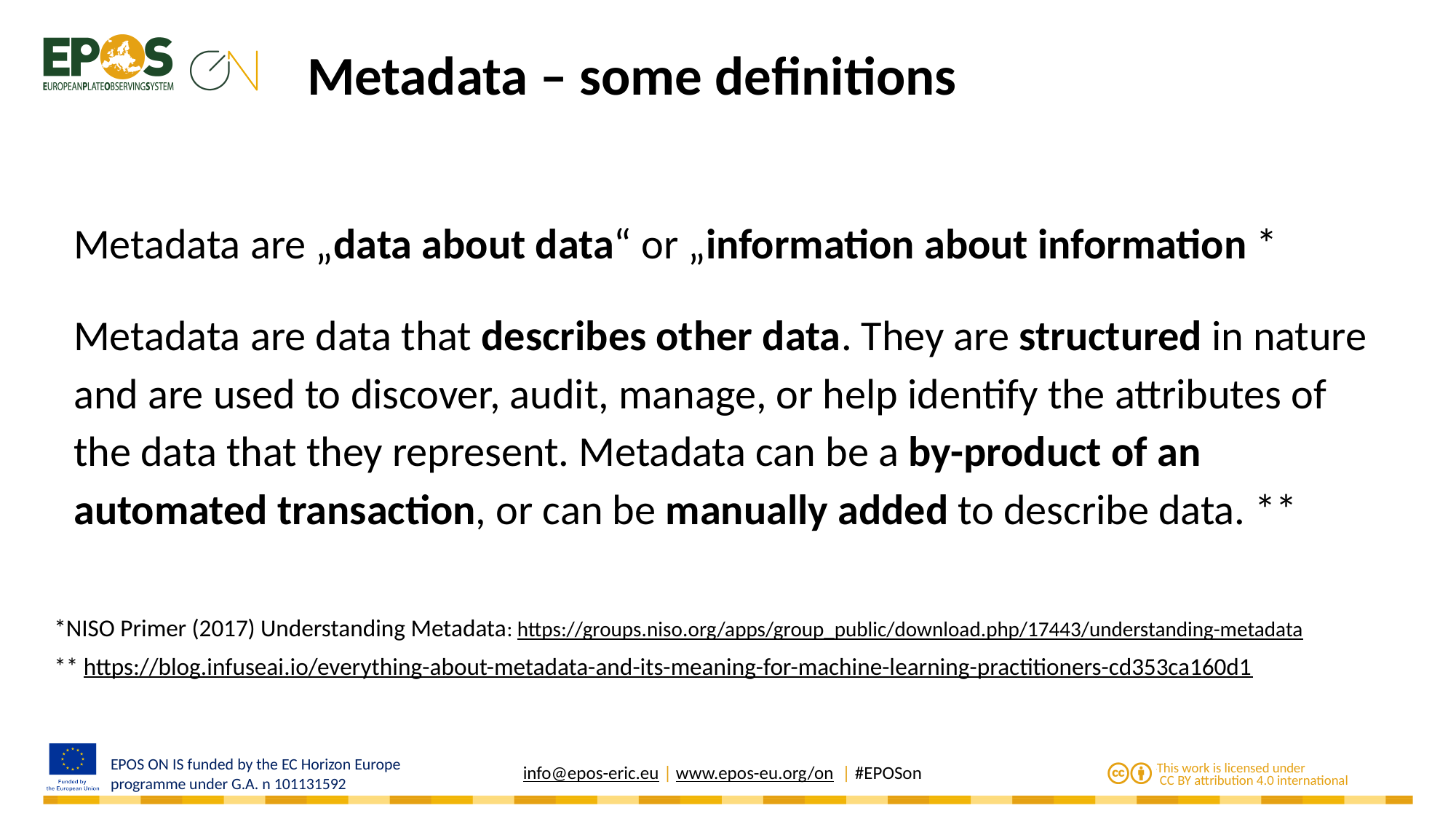

# Metadata – some definitions
Metadata are „data about data“ or „information about information *
Metadata are data that describes other data. They are structured in nature and are used to discover, audit, manage, or help identify the attributes of the data that they represent. Metadata can be a by-product of an automated transaction, or can be manually added to describe data. **
*NISO Primer (2017) Understanding Metadata: https://groups.niso.org/apps/group_public/download.php/17443/understanding-metadata
** https://blog.infuseai.io/everything-about-metadata-and-its-meaning-for-machine-learning-practitioners-cd353ca160d1